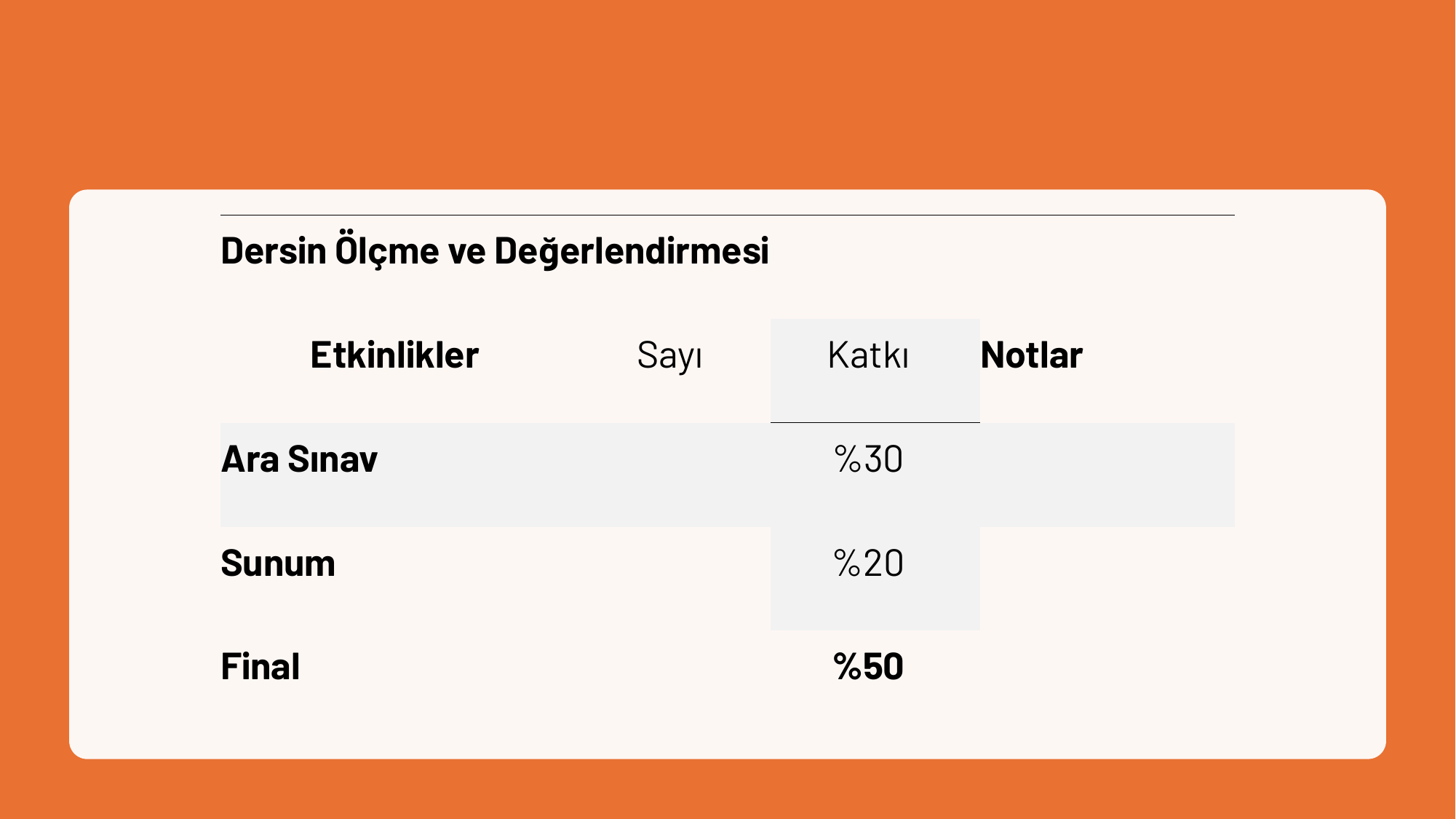

| Dersin Ölçme ve Değerlendirmesi |  |  |  |
| --- | --- | --- | --- |
| Etkinlikler | Sayı | Katkı | Notlar |
| Ara Sınav |  | %30 |  |
| Sunum |  | %20 |  |
| Final |  | %50 |  |